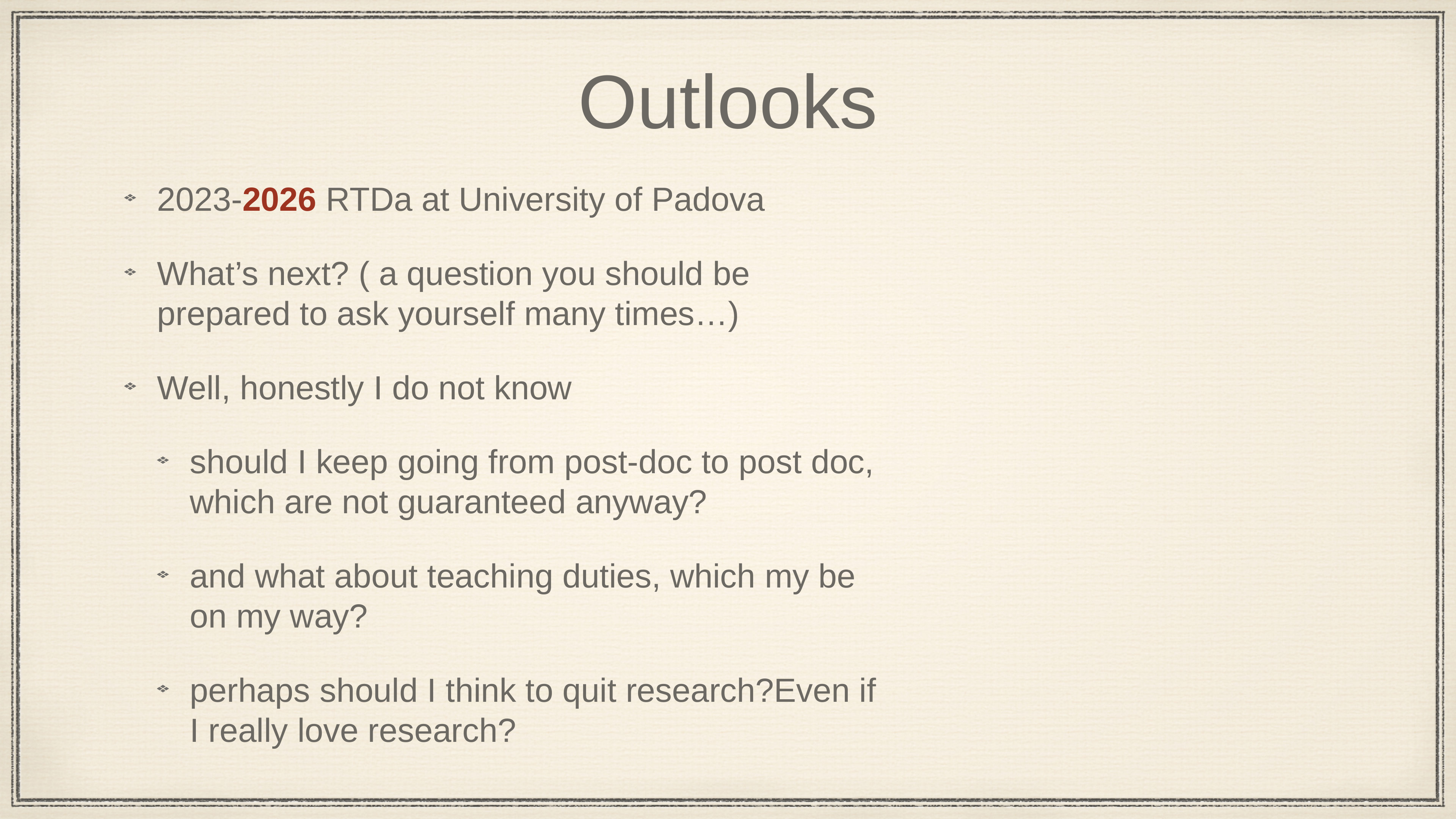

# Outlooks
2023-2026 RTDa at University of Padova
What’s next? ( a question you should be prepared to ask yourself many times…)
Well, honestly I do not know
should I keep going from post-doc to post doc, which are not guaranteed anyway?
and what about teaching duties, which my be on my way?
perhaps should I think to quit research?Even if I really love research?